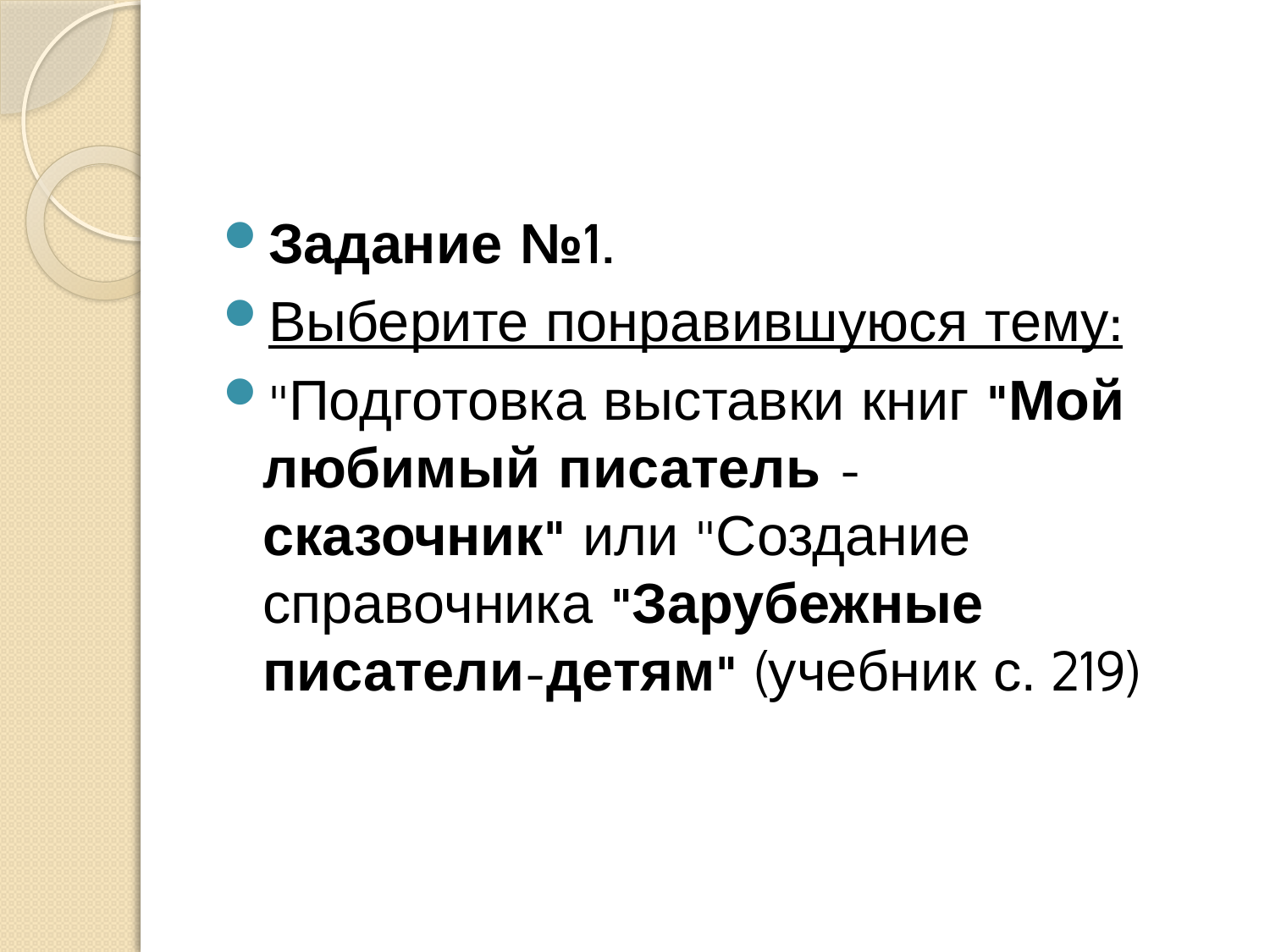

#
Задание №1.
Выберите понравившуюся тему:
"Подготовка выставки книг "Мой любимый писатель - сказочник" или "Создание справочника "Зарубежные писатели-детям" (учебник с. 219)